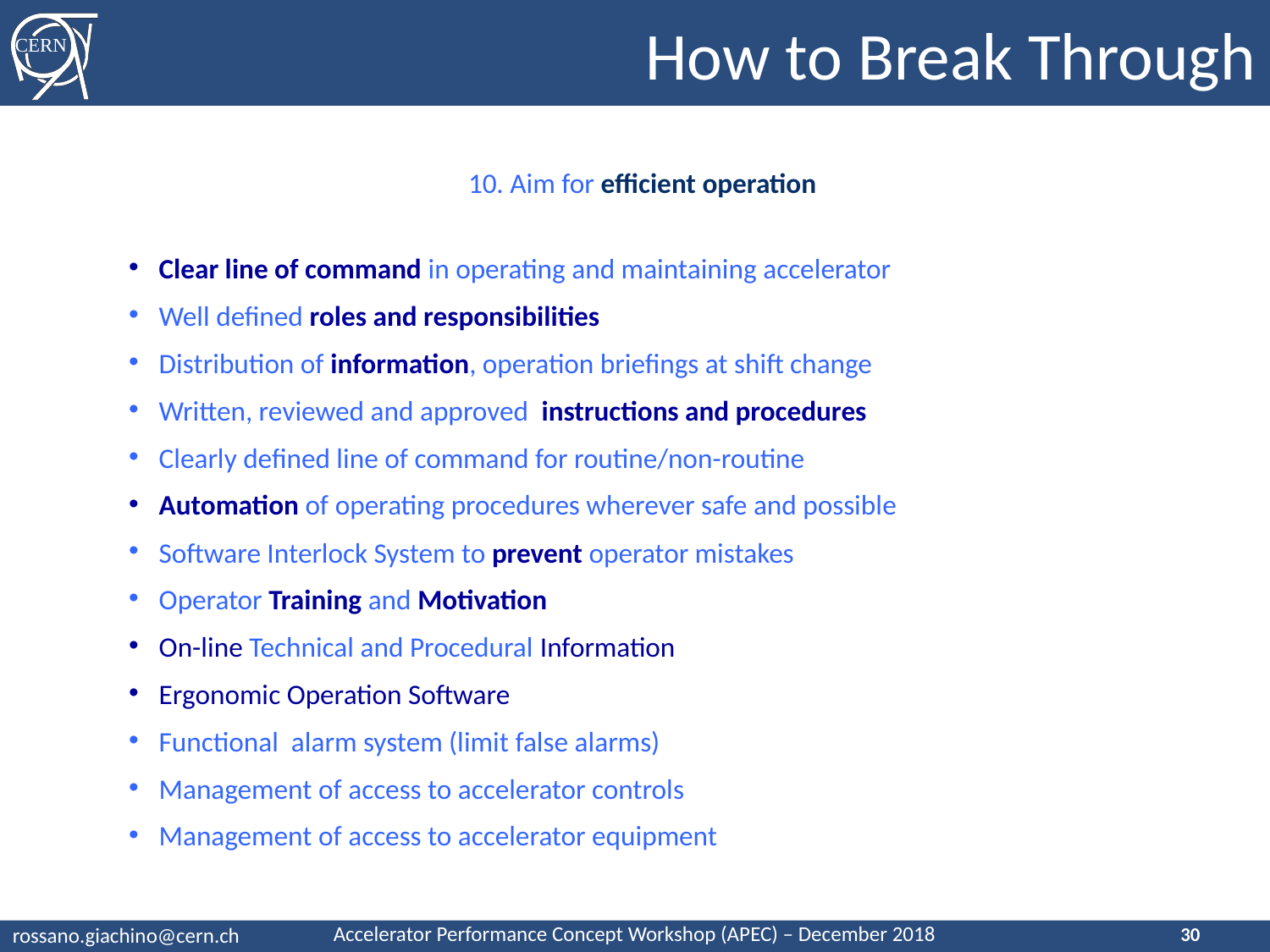

# How to Break Through
10. Aim for efficient operation

Clear line of command in operating and maintaining accelerator

Well defined roles and responsibilities

Distribution of information, operation briefings at shift change

Written, reviewed and approved  instructions and procedures

Clearly defined line of command for routine/non-routine

Automation of operating procedures wherever safe and possible

Software Interlock System to prevent operator mistakes

Operator Training and Motivation

On-line Technical and Procedural Information

Ergonomic Operation Software

Functional  alarm system (limit false alarms)

Management of access to accelerator controls

Management of access to accelerator equipment
30